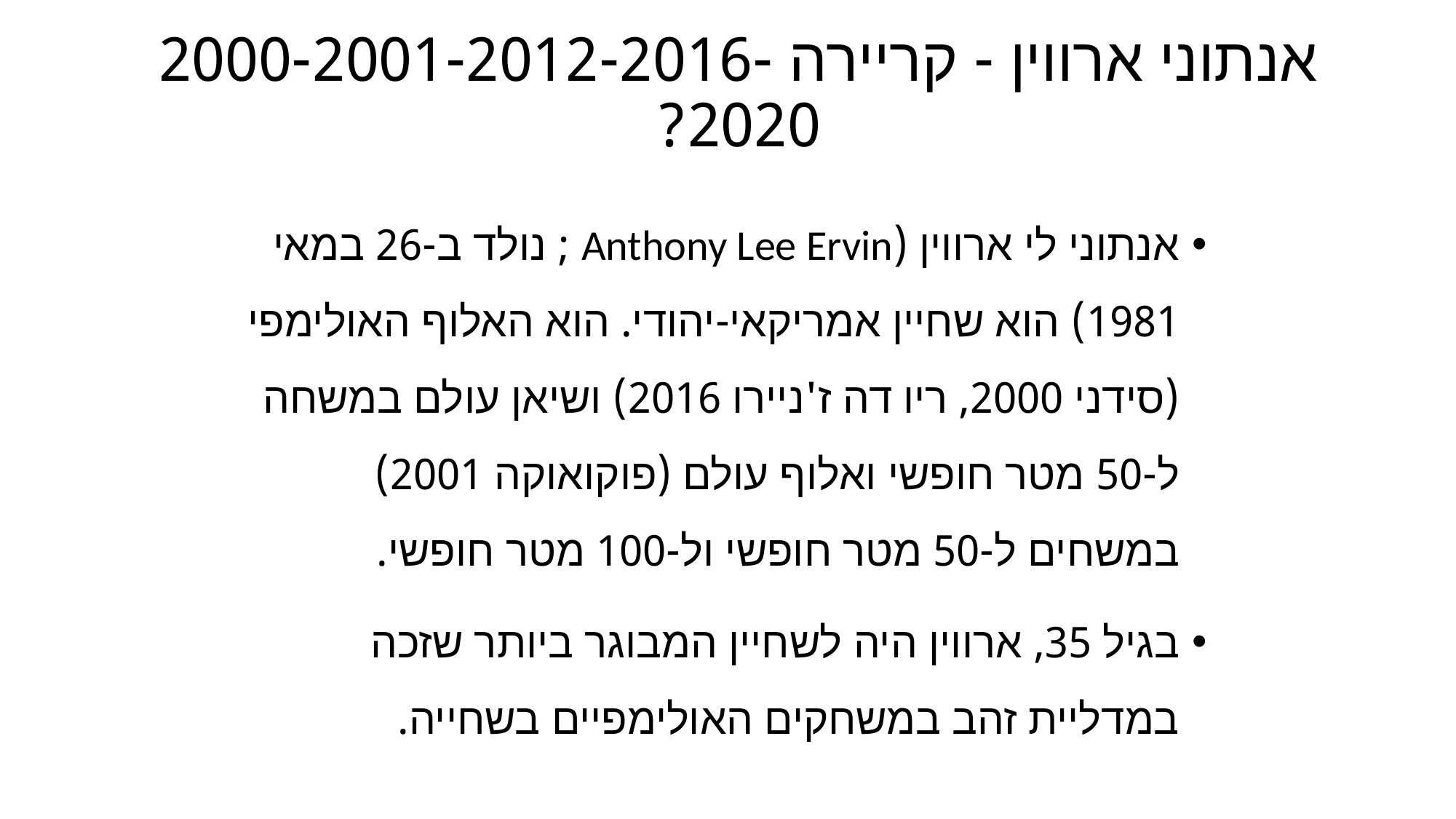

# אנתוני ארווין - קריירה 2000-2001-2012-2016-2020?
אנתוני לי ארווין (Anthony Lee Ervin ; נולד ב-26 במאי 1981) הוא שחיין אמריקאי-יהודי. הוא האלוף האולימפי (סידני 2000, ריו דה ז'ניירו 2016) ושיאן עולם במשחה ל-50 מטר חופשי ואלוף עולם (פוקואוקה 2001) במשחים ל-50 מטר חופשי ול-100 מטר חופשי.
בגיל 35, ארווין היה לשחיין המבוגר ביותר שזכה במדליית זהב במשחקים האולימפיים בשחייה.